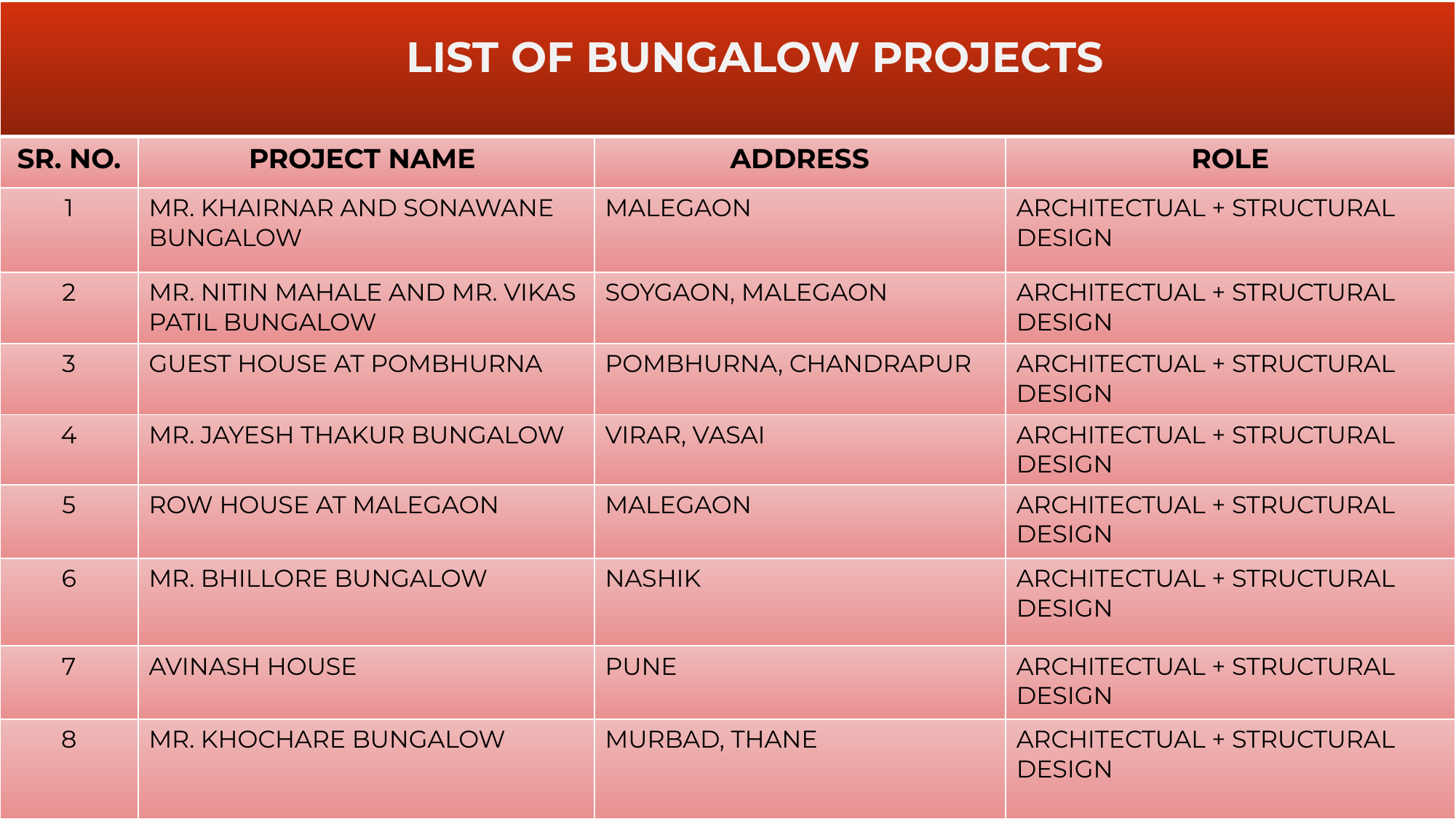

|  |  |  |  |
| --- | --- | --- | --- |
| SR. NO. | PROJECT NAME | ADDRESS | ROLE |
| 1 | MR. KHAIRNAR AND SONAWANE BUNGALOW | MALEGAON | ARCHITECTUAL + STRUCTURAL DESIGN |
| 2 | MR. NITIN MAHALE AND MR. VIKAS PATIL BUNGALOW | SOYGAON, MALEGAON | ARCHITECTUAL + STRUCTURAL DESIGN |
| 3 | GUEST HOUSE AT POMBHURNA | POMBHURNA, CHANDRAPUR | ARCHITECTUAL + STRUCTURAL DESIGN |
| 4 | MR. JAYESH THAKUR BUNGALOW | VIRAR, VASAI | ARCHITECTUAL + STRUCTURAL DESIGN |
| 5 | ROW HOUSE AT MALEGAON | MALEGAON | ARCHITECTUAL + STRUCTURAL DESIGN |
| 6 | MR. BHILLORE BUNGALOW | NASHIK | ARCHITECTUAL + STRUCTURAL DESIGN |
| 7 | AVINASH HOUSE | PUNE | ARCHITECTUAL + STRUCTURAL DESIGN |
| 8 | MR. KHOCHARE BUNGALOW | MURBAD, THANE | ARCHITECTUAL + STRUCTURAL DESIGN |
LIST OF BUNGALOW PROJECTS